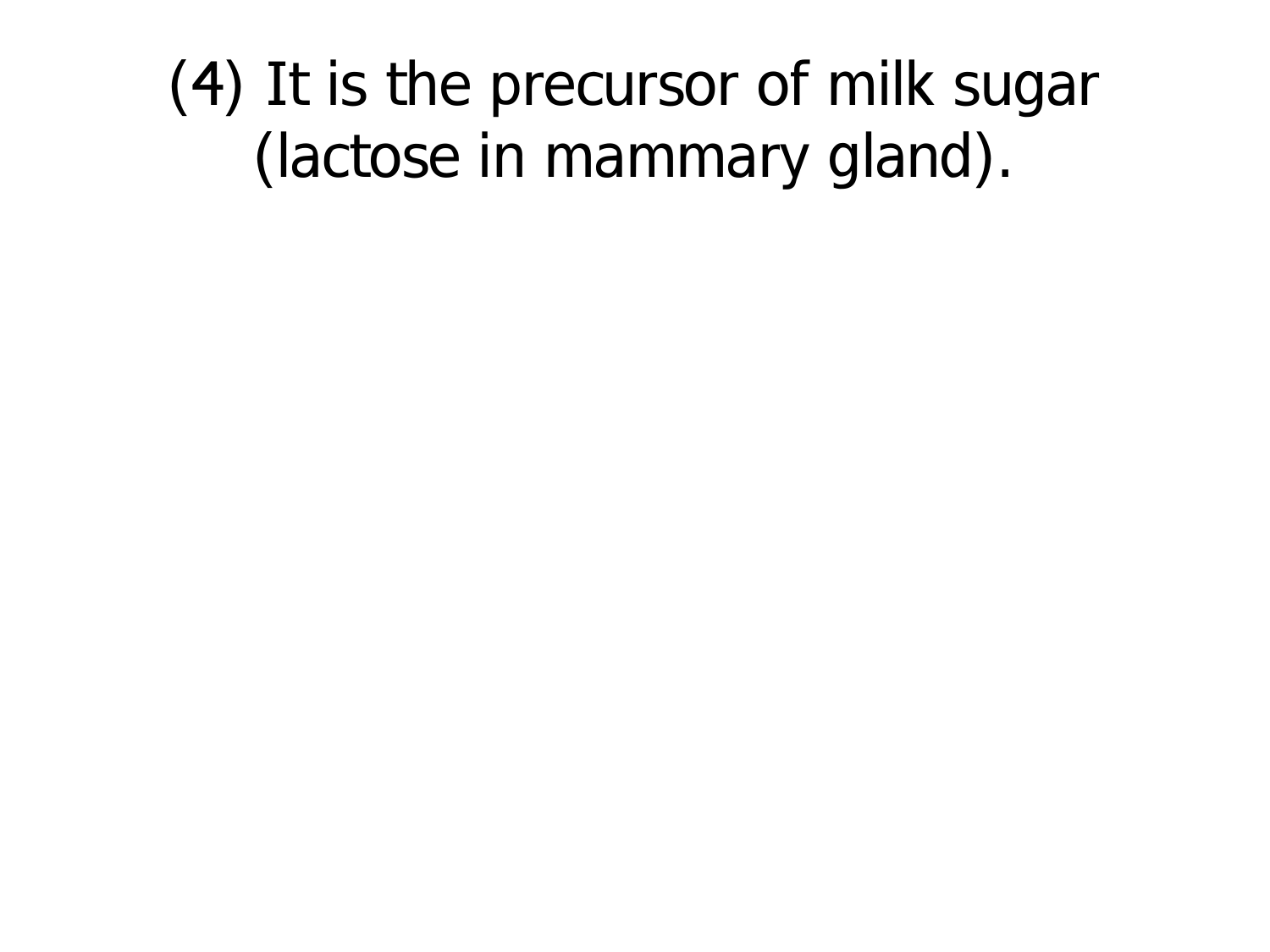

# (4)	It is the precursor of milk sugar (lactose in mammary gland).